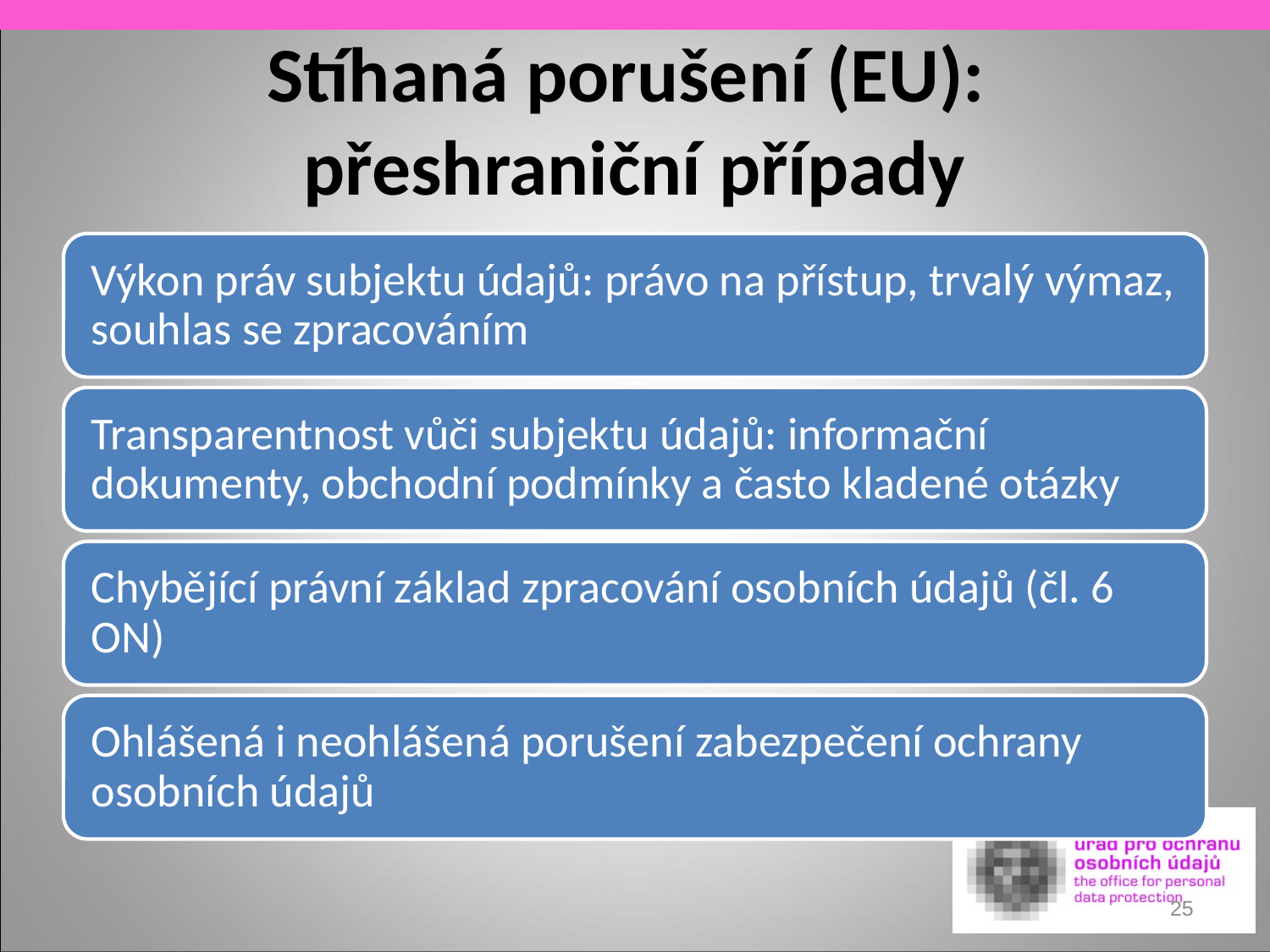

# Stíhaná porušení (EU): přeshraniční případy
Výkon práv subjektu údajů: právo na přístup, trvalý výmaz, souhlas se zpracováním
Transparentnost vůči subjektu údajů: informační dokumenty, obchodní podmínky a často kladené otázky
Chybějící právní základ zpracování osobních údajů (čl. 6 ON)
Ohlášená i neohlášená porušení zabezpečení ochrany osobních údajů
25